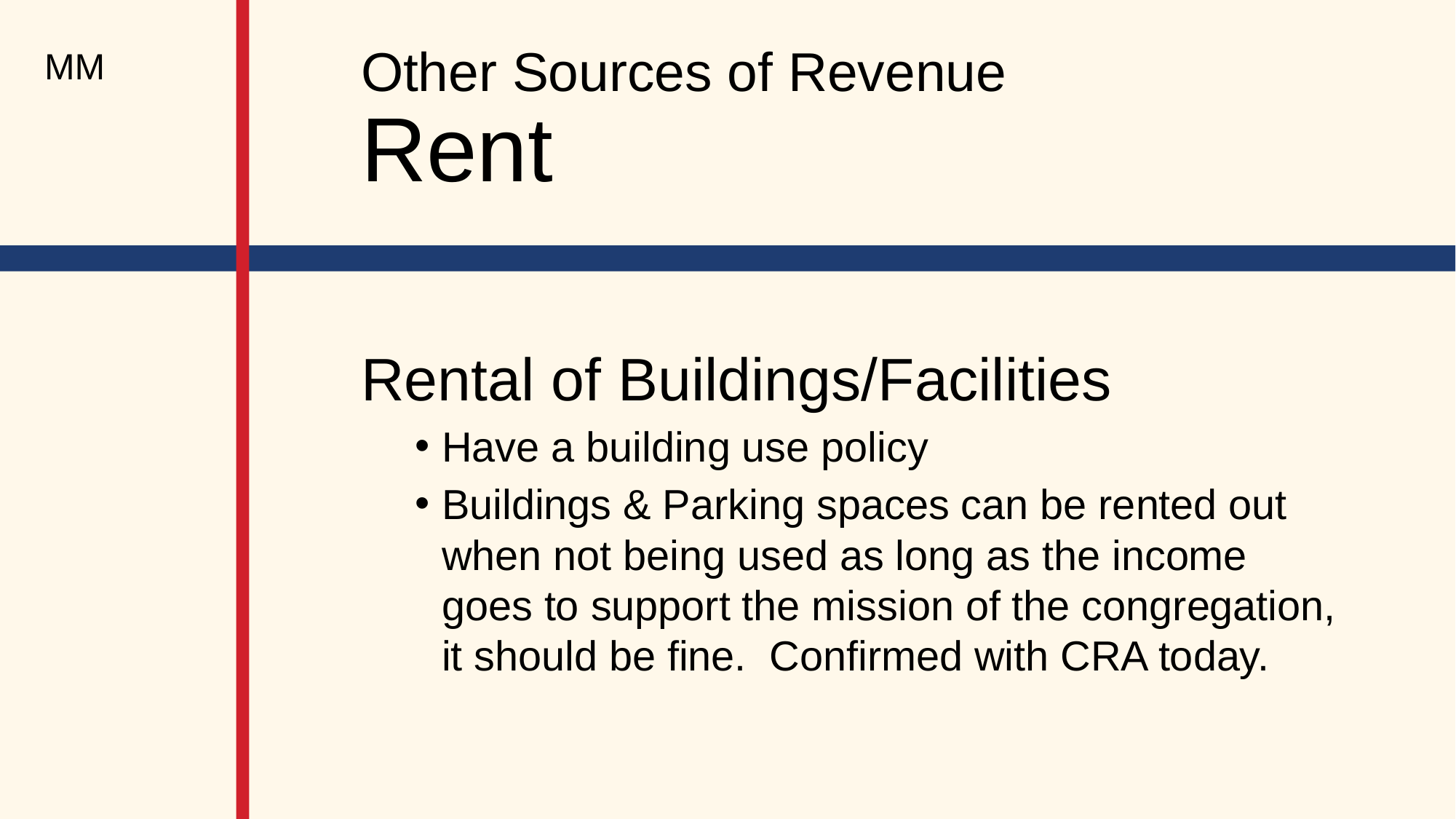

MM
# Other Sources of Revenue Rent
Rental of Buildings/Facilities
Have a building use policy
Buildings & Parking spaces can be rented out when not being used as long as the income goes to support the mission of the congregation, it should be fine.  Confirmed with CRA today.